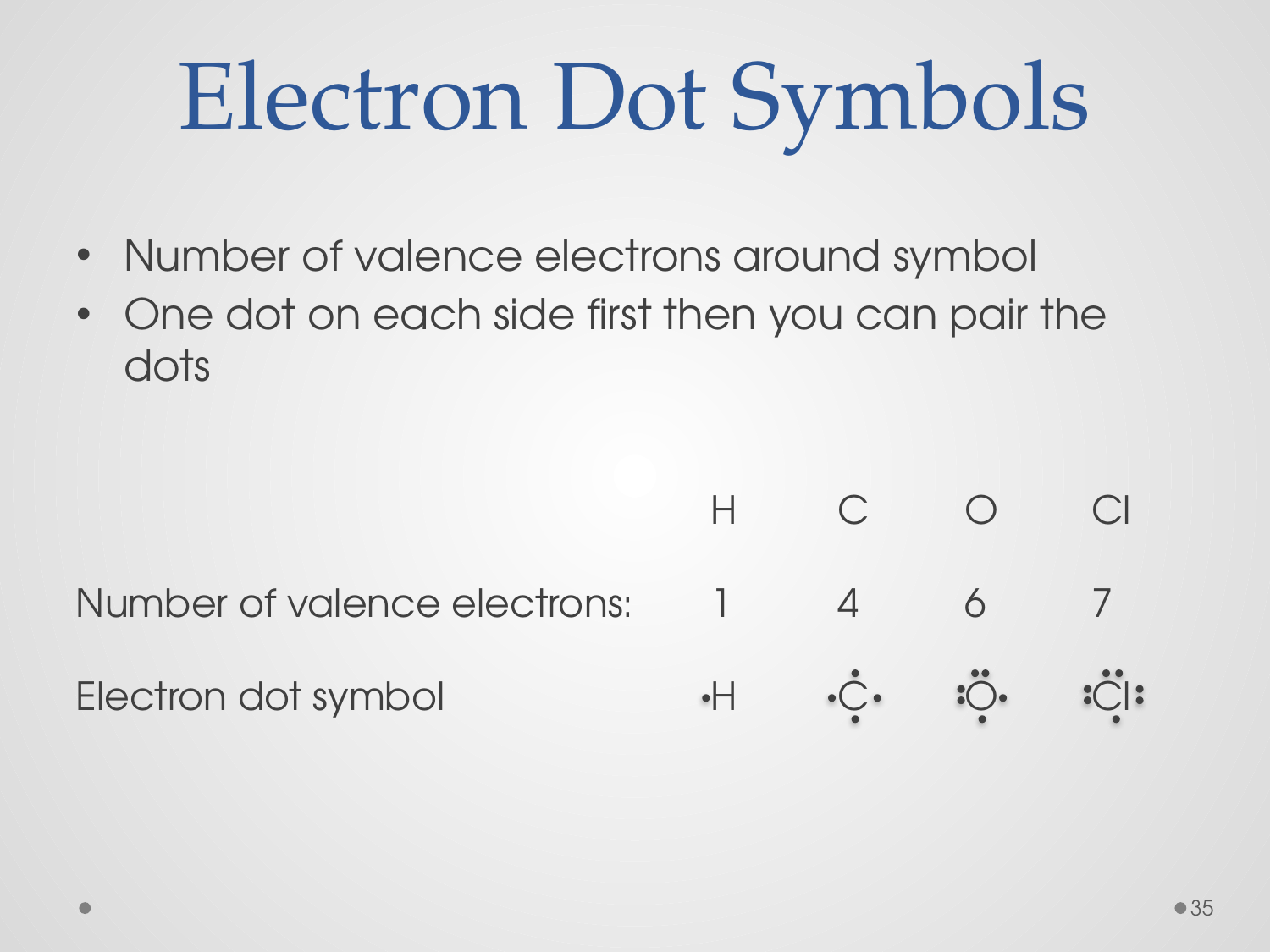

# Electron Dot Symbols
Number of valence electrons around symbol
One dot on each side first then you can pair the dots
					H	C	O	Cl

Number of valence electrons:	1	4	6	7

Electron dot symbol			H	C	O	Cl

35